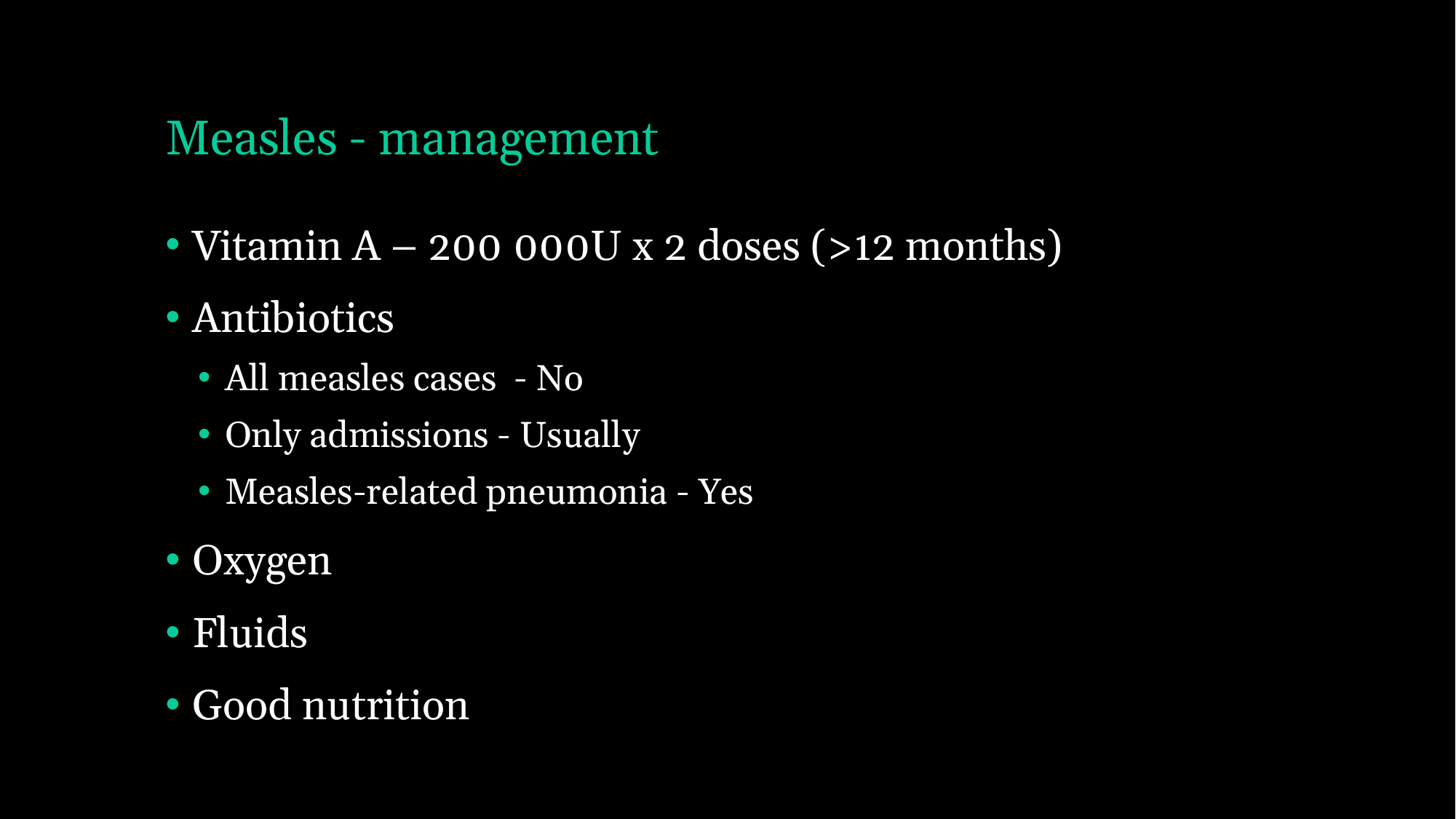

# Measles - management
Vitamin A – 200 000U x 2 doses (>12 months)
Antibiotics
All measles cases  - No
Only admissions - Usually
Measles-related pneumonia - Yes
Oxygen
Fluids
Good nutrition